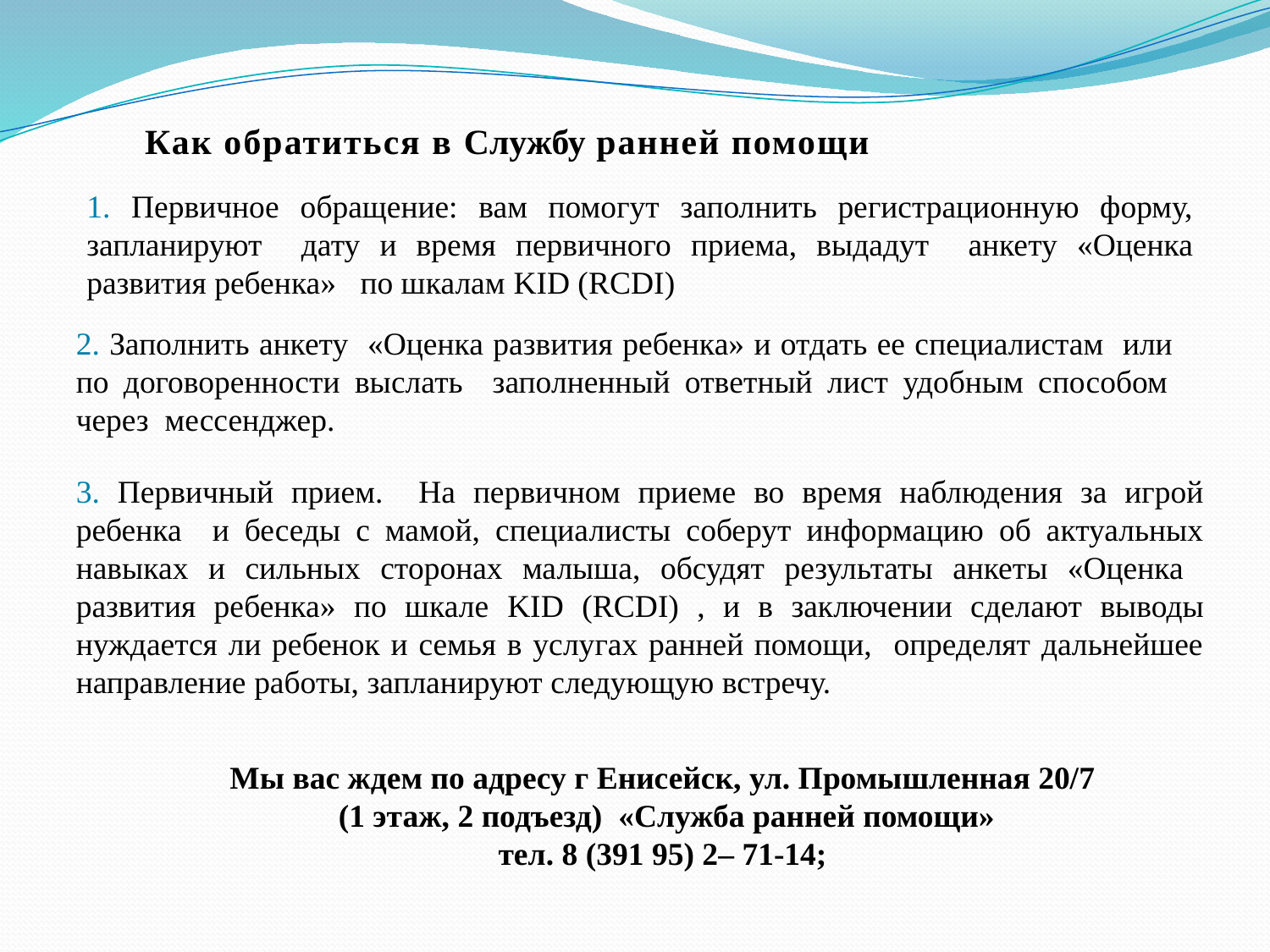

# Как обратиться в Службу ранней помощи
1. Первичное обращение: вам помогут заполнить регистрационную форму, запланируют  дату и время первичного приема, выдадут  анкету «Оценка развития ребенка»   по шкалам KID (RCDI)
2. Заполнить анкету  «Оценка развития ребенка» и отдать ее специалистам  или  по договоренности выслать  заполненный ответный лист удобным способом  через  мессенджер.
3. Первичный прием.  На первичном приеме во время наблюдения за игрой ребенка  и беседы с мамой, специалисты соберут информацию об актуальных навыках и сильных сторонах малыша, обсудят результаты анкеты «Оценка  развития ребенка» по шкале KID (RCDI) , и в заключении сделают выводы нуждается ли ребенок и семья в услугах ранней помощи,  определят дальнейшее направление работы, запланируют следующую встречу.
Мы вас ждем по адресу г Енисейск, ул. Промышленная 20/7
(1 этаж, 2 подъезд)  «Служба ранней помощи»
  тел. 8 (391 95) 2– 71-14;